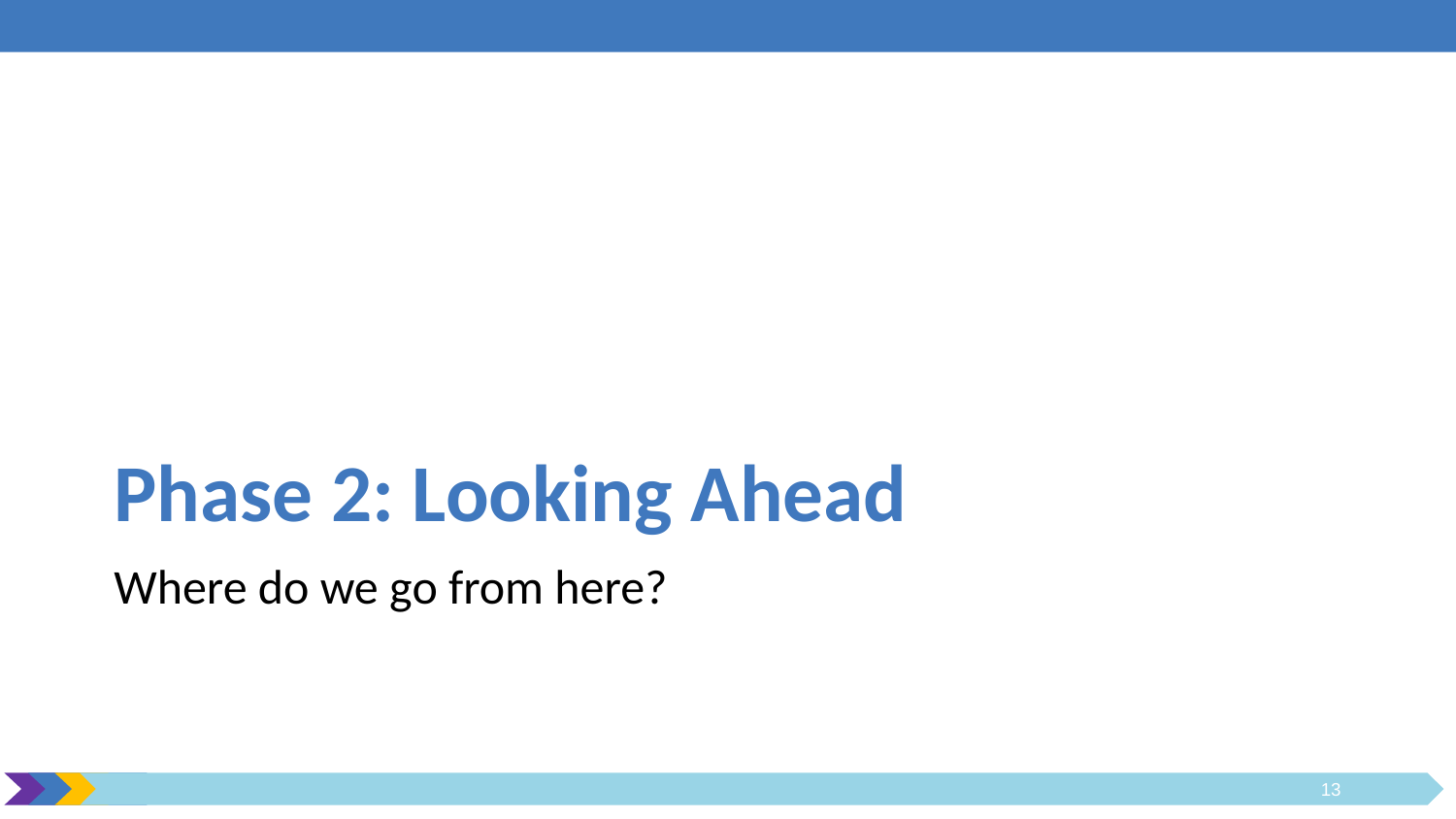

# Phase 2: Looking Ahead
Where do we go from here?
13